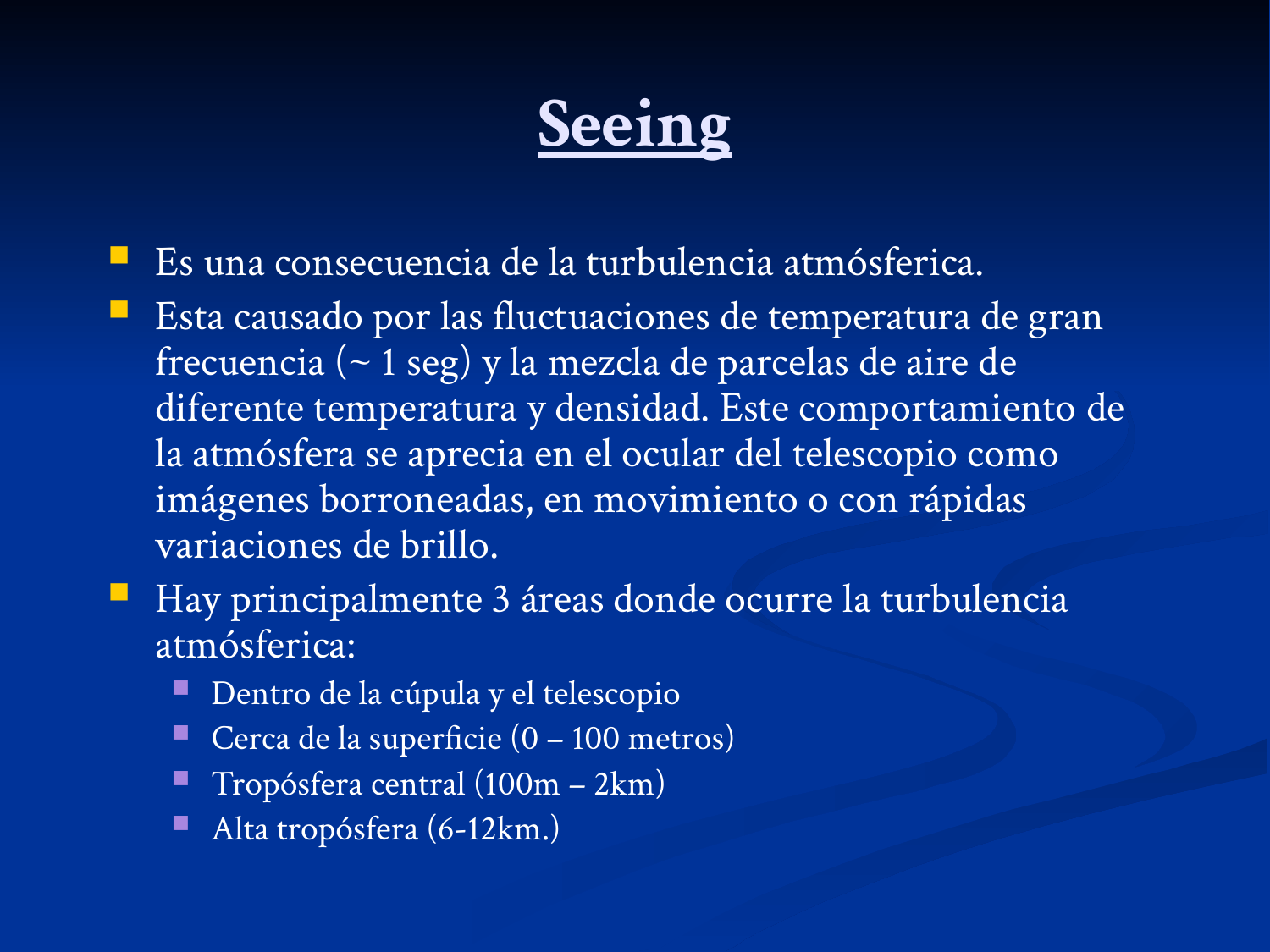

# Seeing
Es una consecuencia de la turbulencia atmósferica.
Esta causado por las fluctuaciones de temperatura de gran frecuencia (~ 1 seg) y la mezcla de parcelas de aire de diferente temperatura y densidad. Este comportamiento de la atmósfera se aprecia en el ocular del telescopio como imágenes borroneadas, en movimiento o con rápidas variaciones de brillo.
Hay principalmente 3 áreas donde ocurre la turbulencia atmósferica:
Dentro de la cúpula y el telescopio
Cerca de la superficie (0 – 100 metros)
Tropósfera central (100m – 2km)
Alta tropósfera (6-12km.)